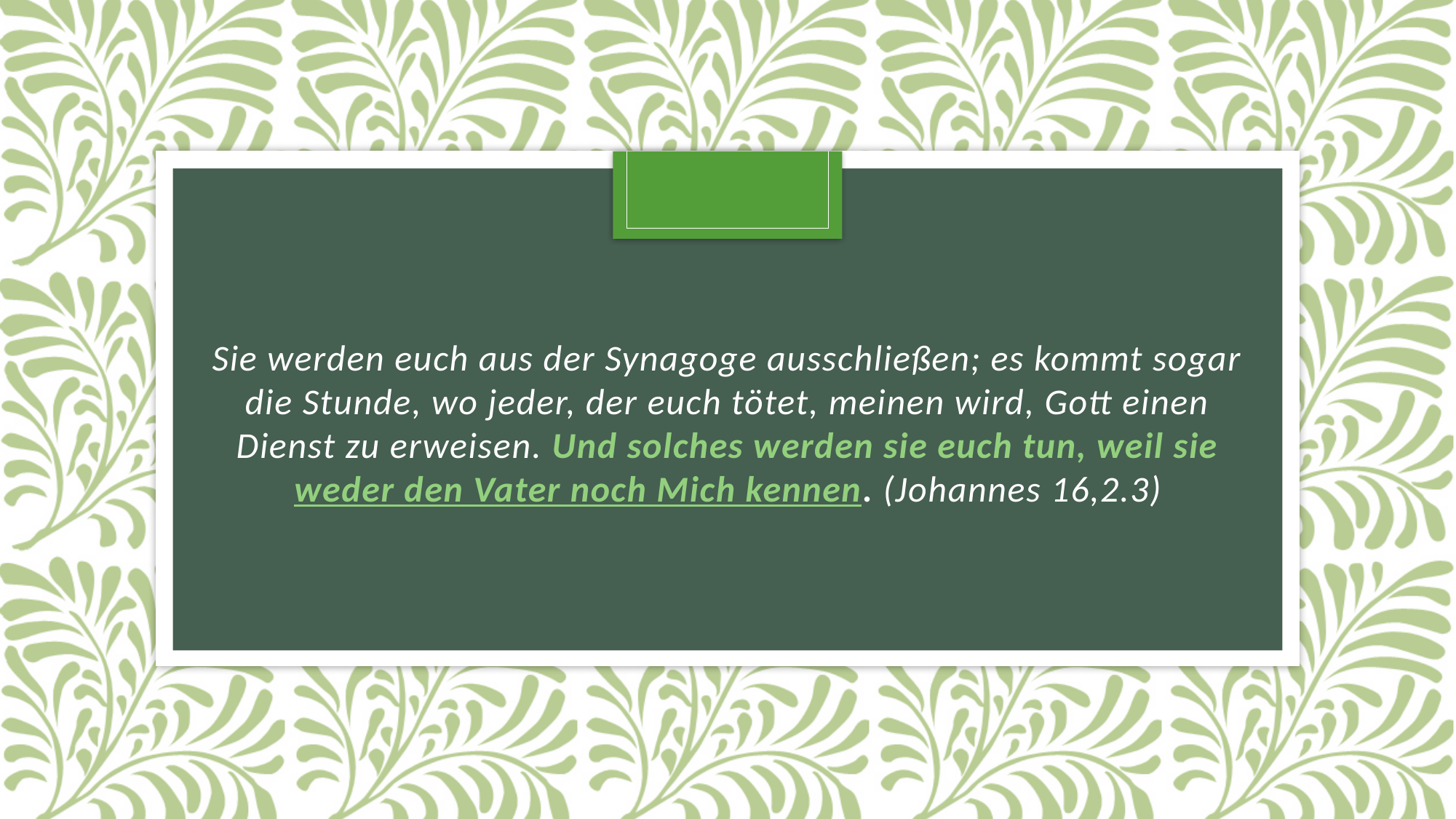

#
Sie werden euch aus der Synagoge ausschließen; es kommt sogar die Stunde, wo jeder, der euch tötet, meinen wird, Gott einen Dienst zu erweisen. Und solches werden sie euch tun, weil sie weder den Vater noch Mich kennen. (Johannes 16,2.3)